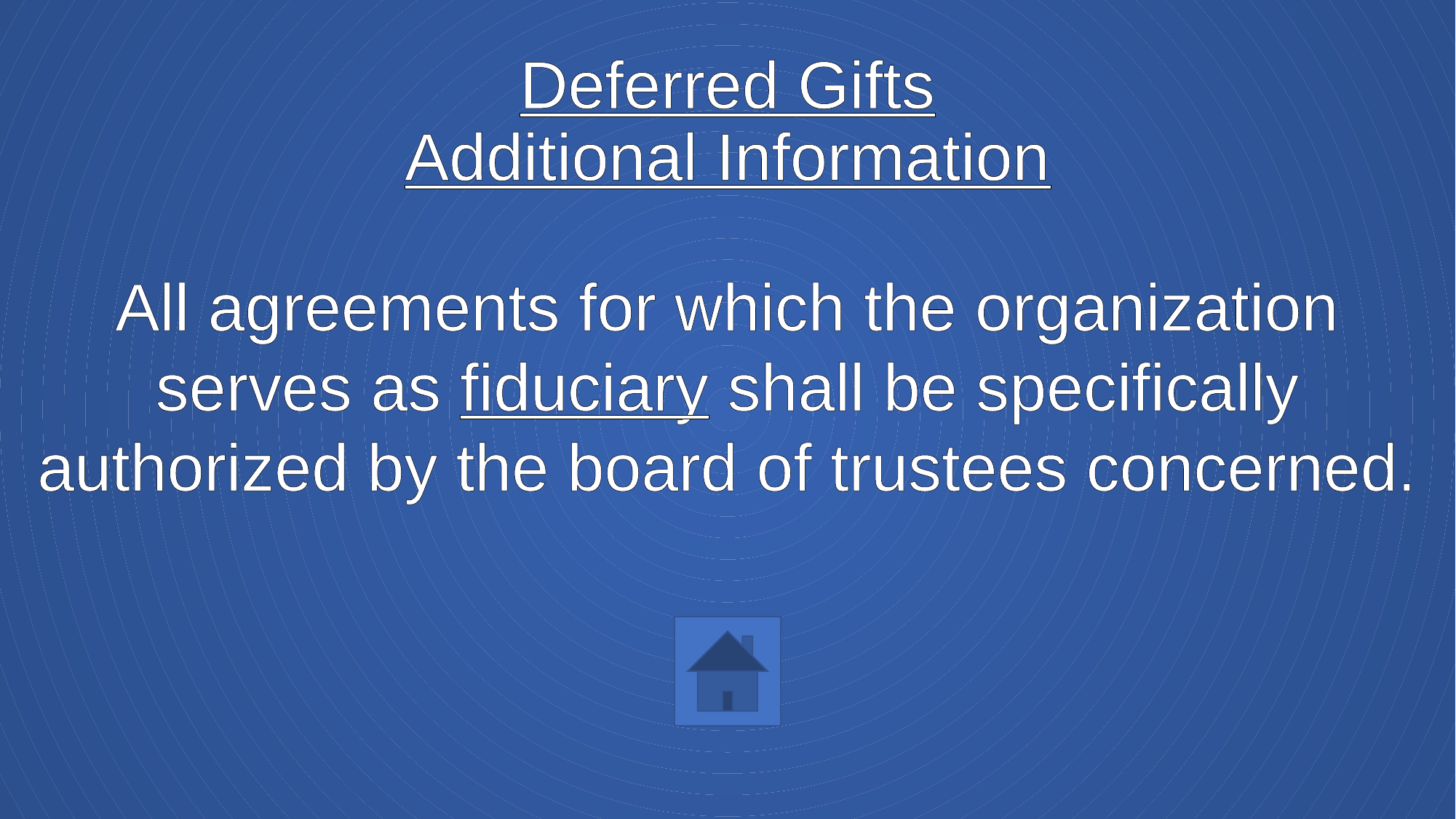

# Deferred Gifts Additional Information
All agreements for which the organization serves as fiduciary shall be specifically authorized by the board of trustees concerned.